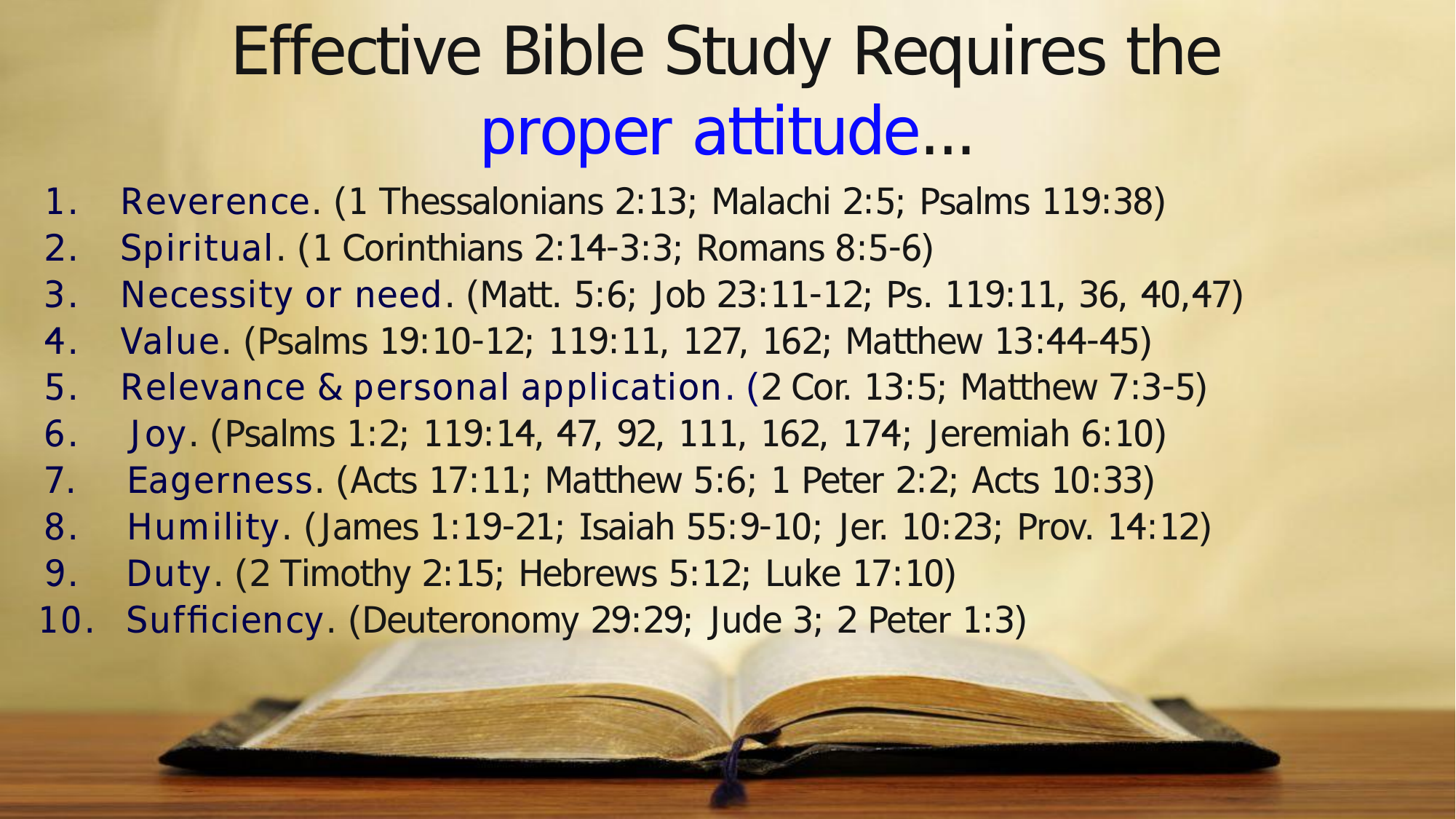

# Effective Bible Study Requires the proper attitude…
Reverence. (1 Thessalonians 2:13; Malachi 2:5; Psalms 119:38)
Spiritual. (1 Corinthians 2:14-3:3; Romans 8:5-6)
Necessity or need. (Matt. 5:6; Job 23:11-12; Ps. 119:11, 36, 40,47)
Value. (Psalms 19:10-12; 119:11, 127, 162; Matthew 13:44-45)
Relevance & personal application. (2 Cor. 13:5; Matthew 7:3-5)
Joy. (Psalms 1:2; 119:14, 47, 92, 111, 162, 174; Jeremiah 6:10)
Eagerness. (Acts 17:11; Matthew 5:6; 1 Peter 2:2; Acts 10:33)
Humility. (James 1:19-21; Isaiah 55:9-10; Jer. 10:23; Prov. 14:12)
Duty. (2 Timothy 2:15; Hebrews 5:12; Luke 17:10)
Sufficiency. (Deuteronomy 29:29; Jude 3; 2 Peter 1:3)